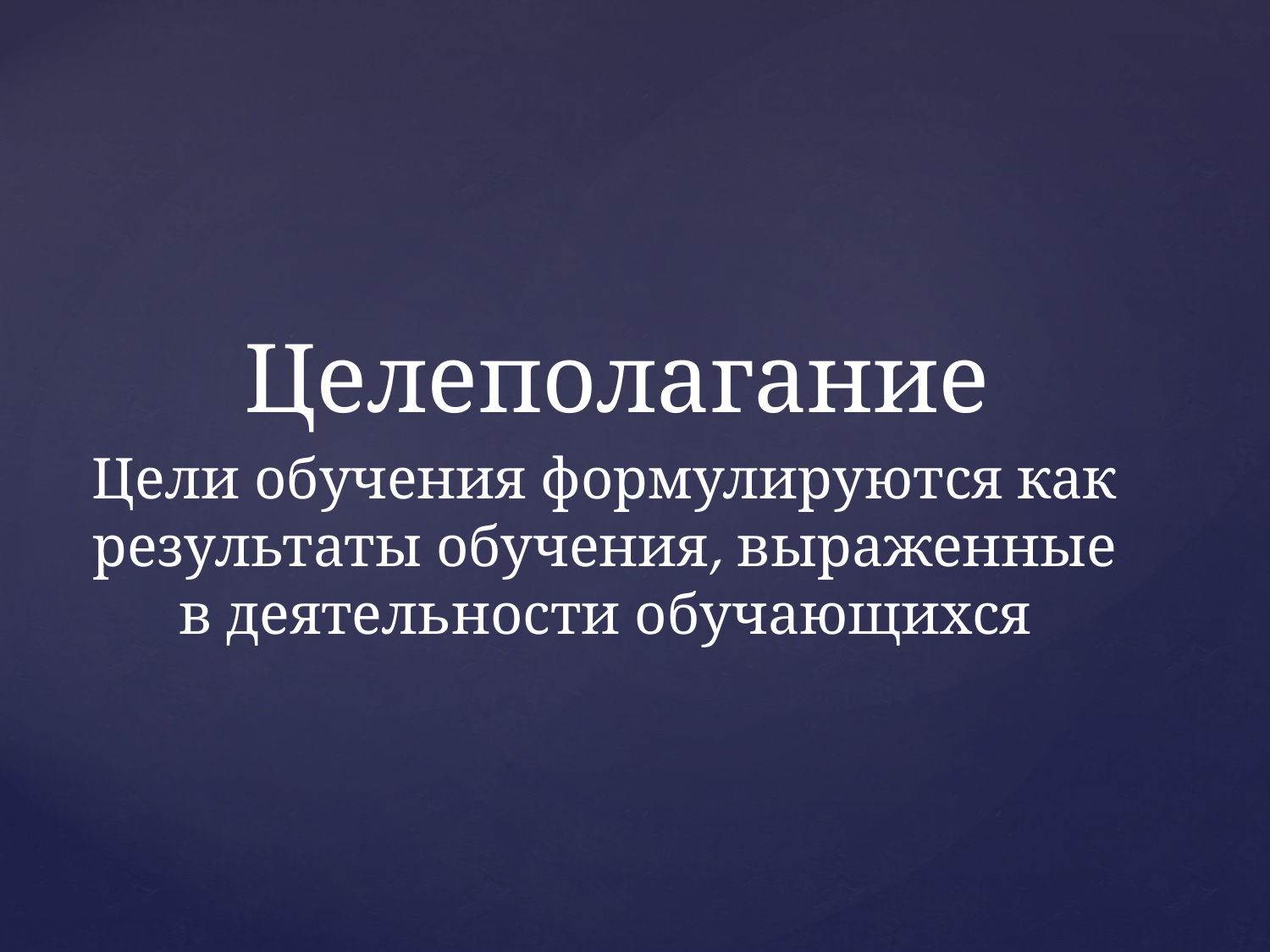

Целеполагание
Цели обучения формулируются как результаты обучения, выраженные в деятельности обучающихся